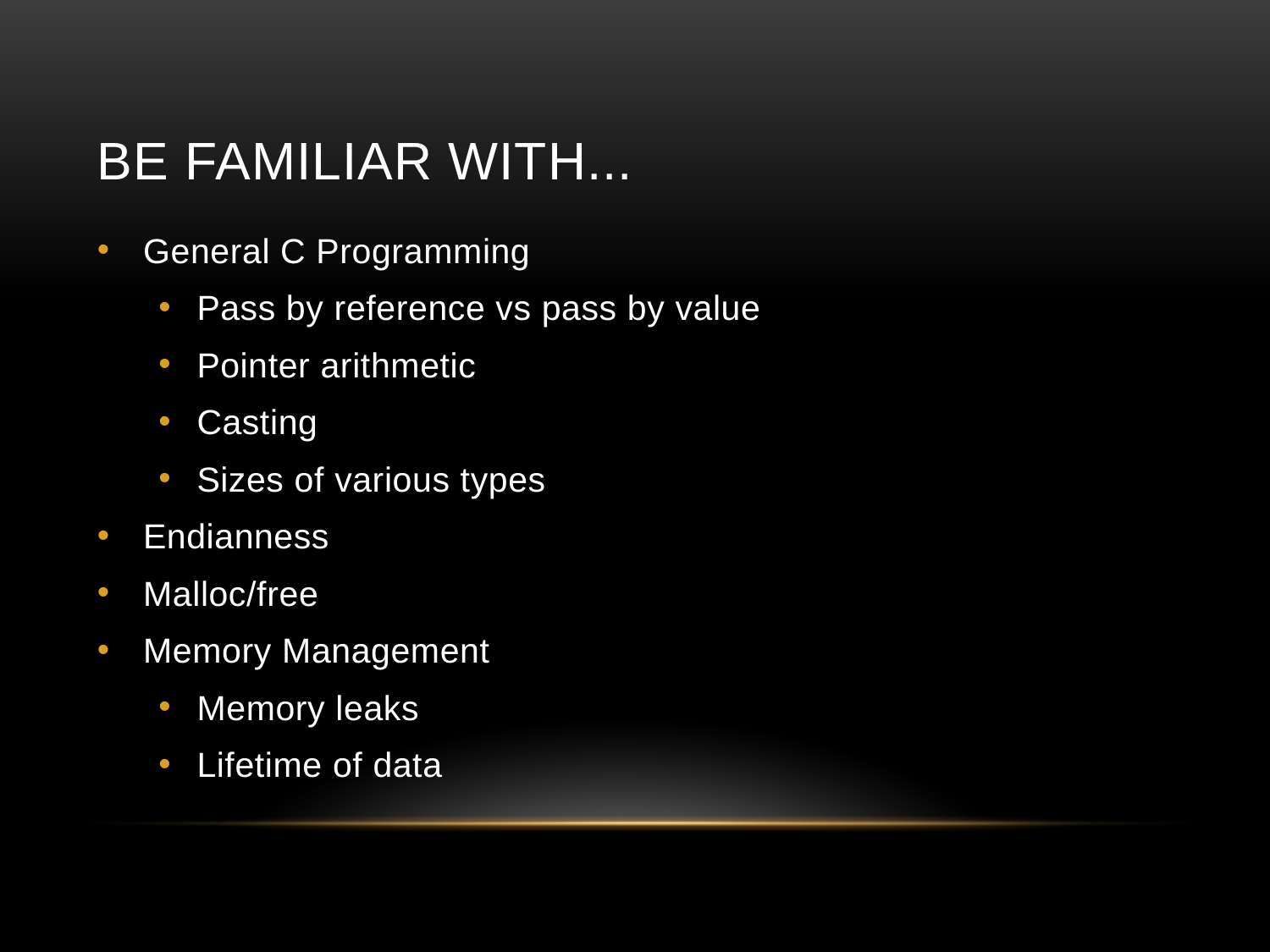

# BE familiar with...
General C Programming
Pass by reference vs pass by value
Pointer arithmetic
Casting
Sizes of various types
Endianness
Malloc/free
Memory Management
Memory leaks
Lifetime of data